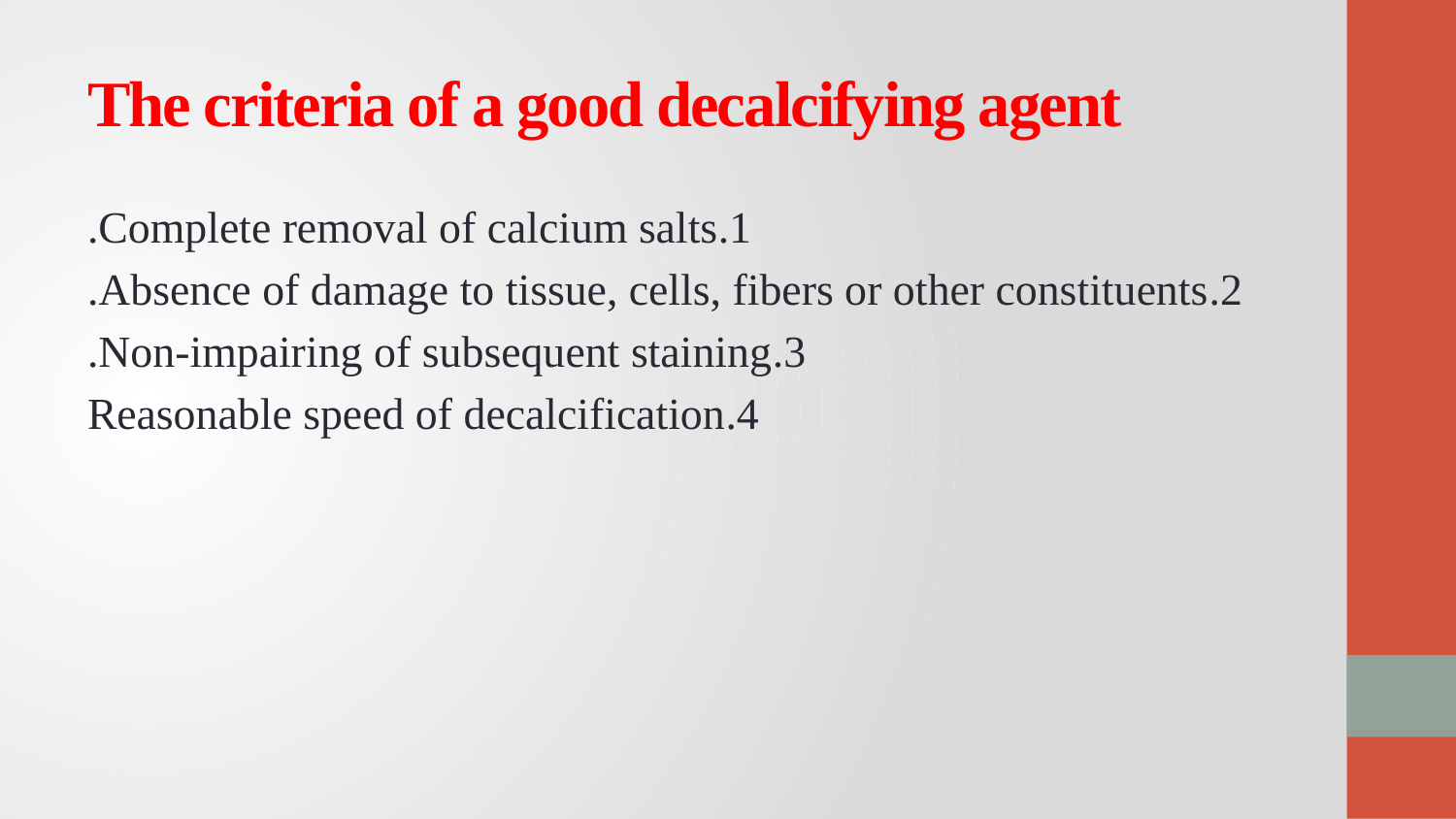

# The criteria of a good decalcifying agent
1.Complete removal of calcium salts.
2.Absence of damage to tissue, cells, fibers or other constituents.
3.Non-impairing of subsequent staining.
4.Reasonable speed of decalcification